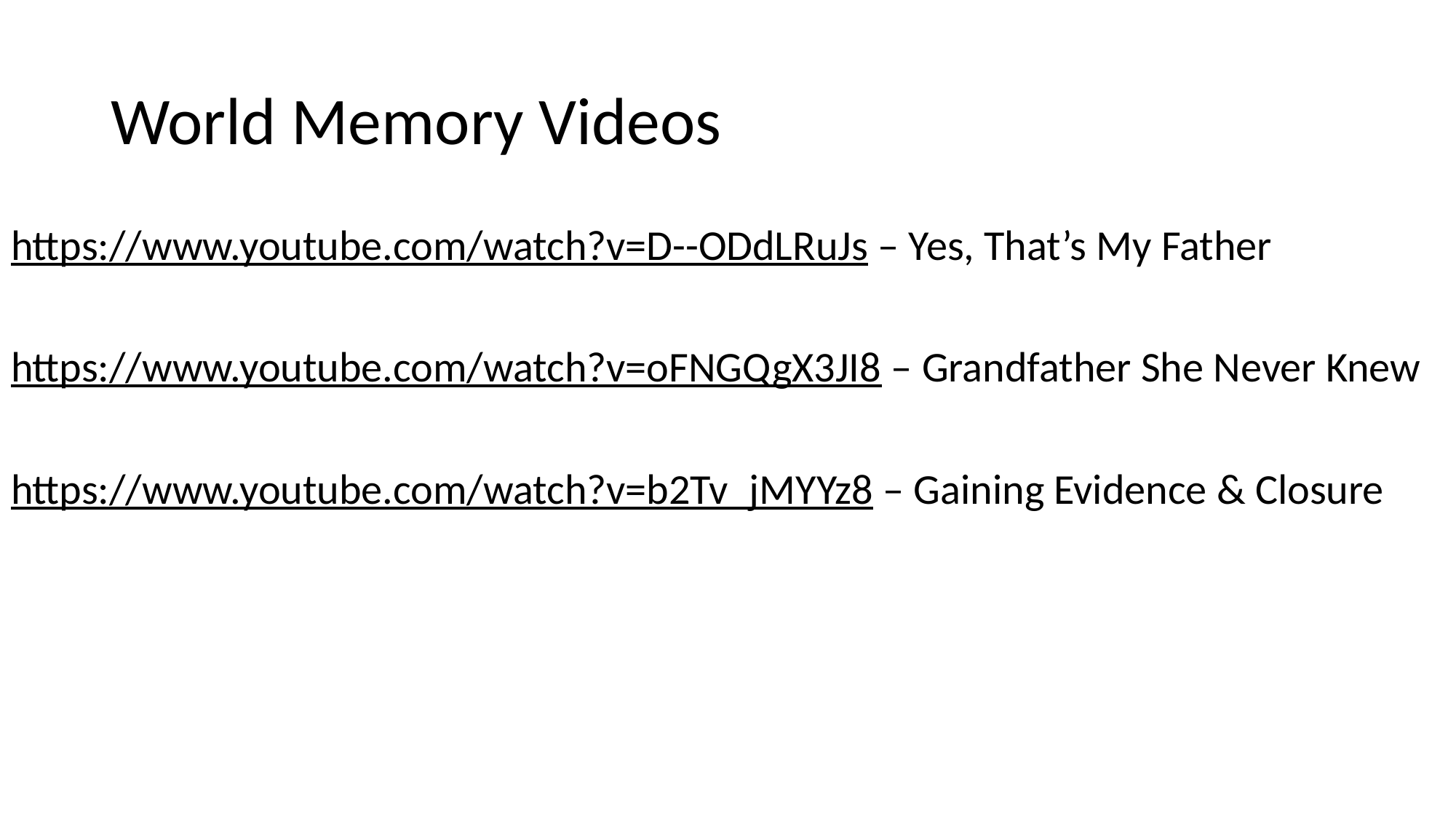

# World Memory Videos
https://www.youtube.com/watch?v=D--ODdLRuJs – Yes, That’s My Father

https://www.youtube.com/watch?v=oFNGQgX3JI8 – Grandfather She Never Knew

https://www.youtube.com/watch?v=b2Tv_jMYYz8 – Gaining Evidence & Closure